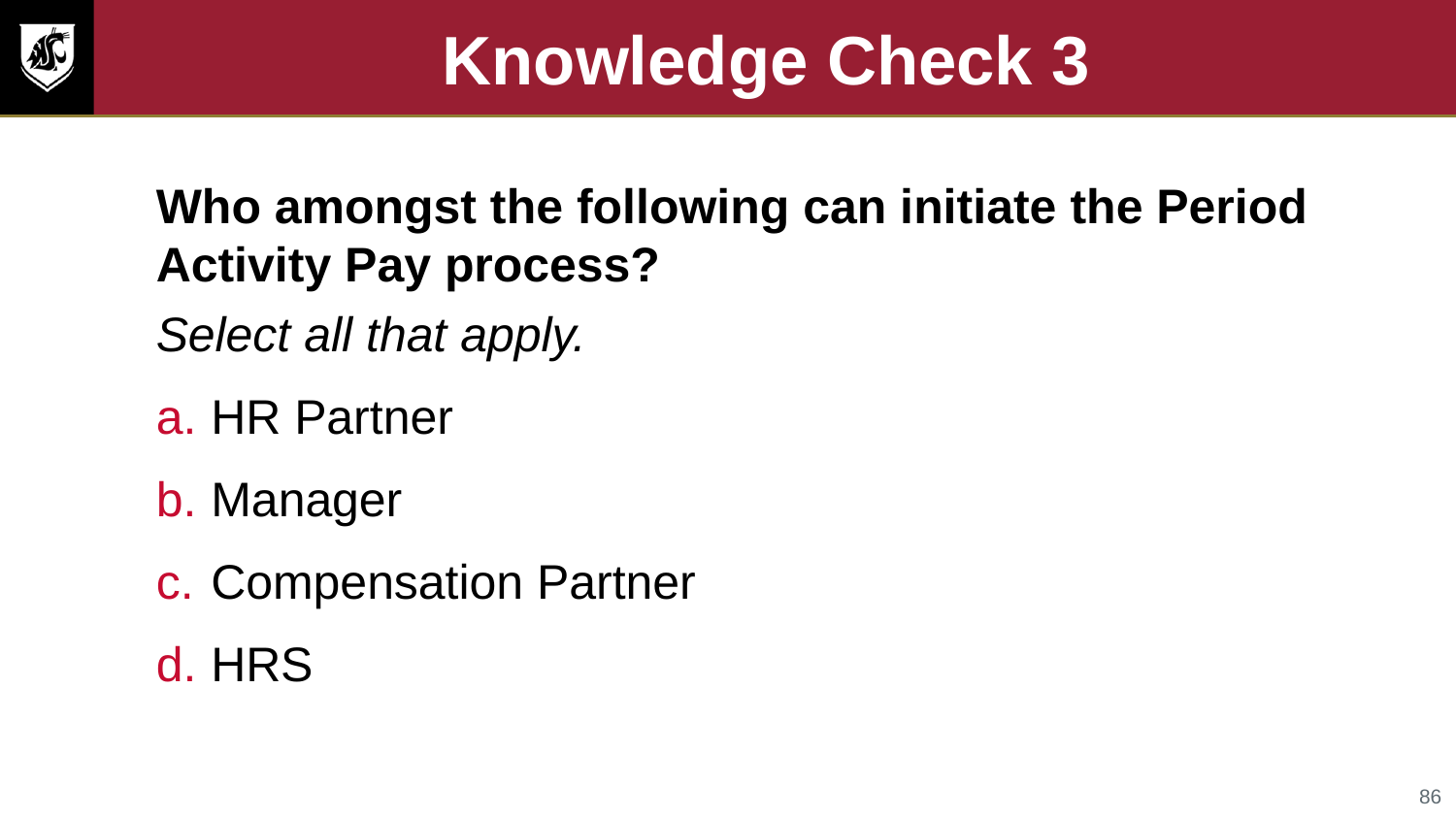

# Knowledge Check 3
Who amongst the following can initiate the Period Activity Pay process?
Select all that apply.
HR Partner
Manager
Compensation Partner
HRS
86